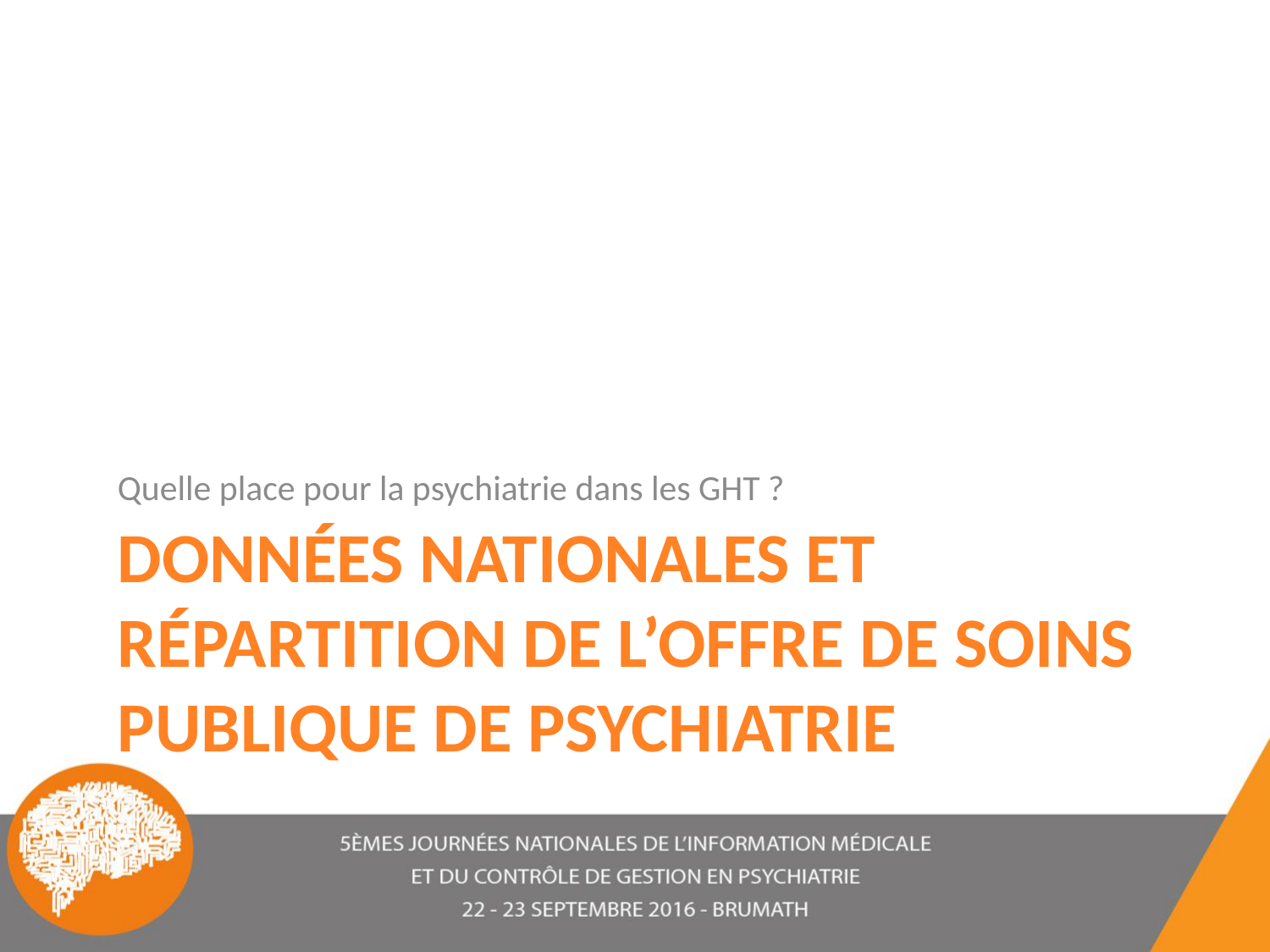

Quelle place pour la psychiatrie dans les GHT ?
# Données nationales et répartition de l’offre de soins publique de psychiatrie